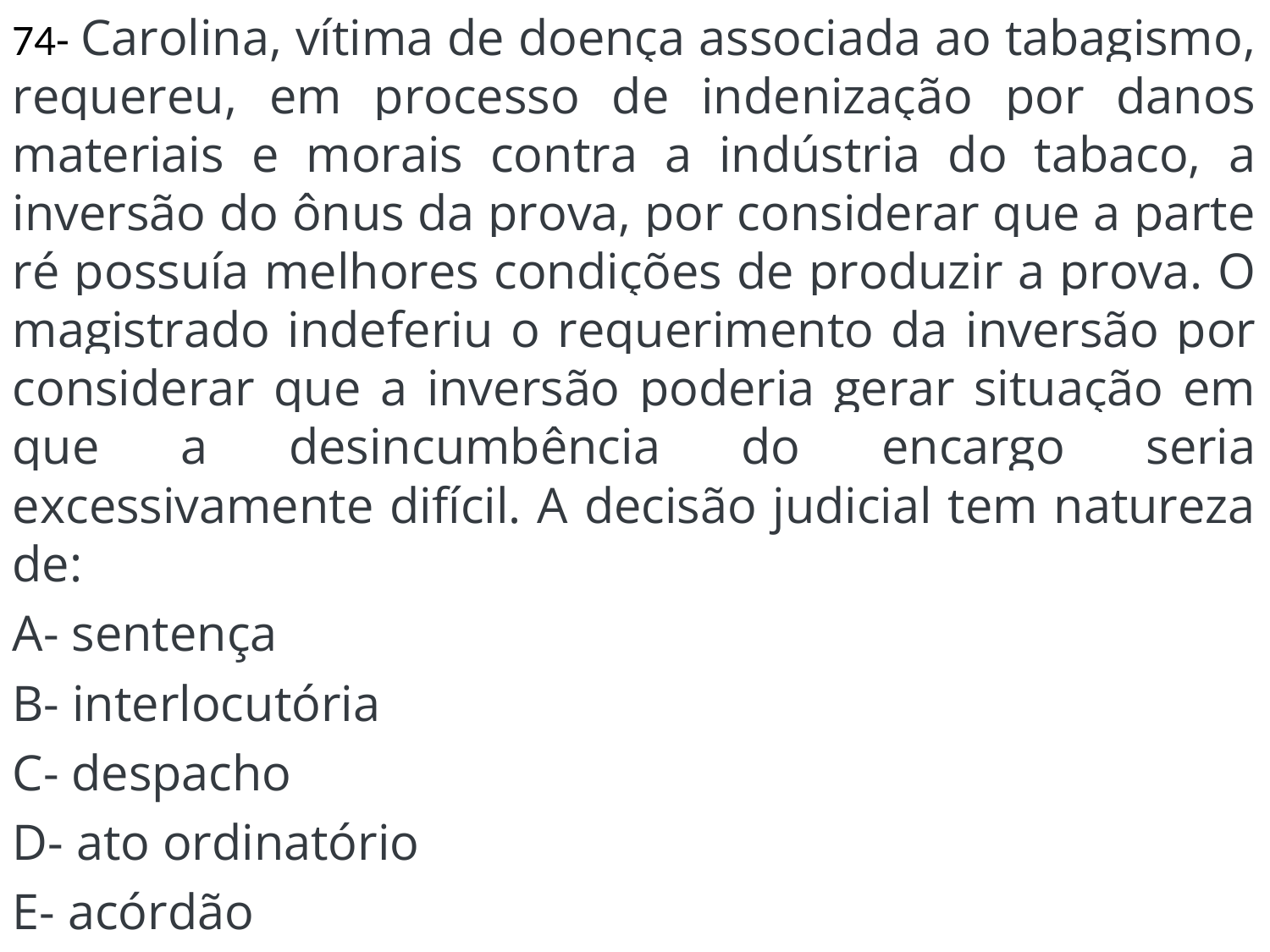

74- Carolina, vítima de doença associada ao tabagismo, requereu, em processo de indenização por danos materiais e morais contra a indústria do tabaco, a inversão do ônus da prova, por considerar que a parte ré possuía melhores condições de produzir a prova. O magistrado indeferiu o requerimento da inversão por considerar que a inversão poderia gerar situação em que a desincumbência do encargo seria excessivamente difícil. A decisão judicial tem natureza de:
A- sentença
B- interlocutória
C- despacho
D- ato ordinatório
E- acórdão